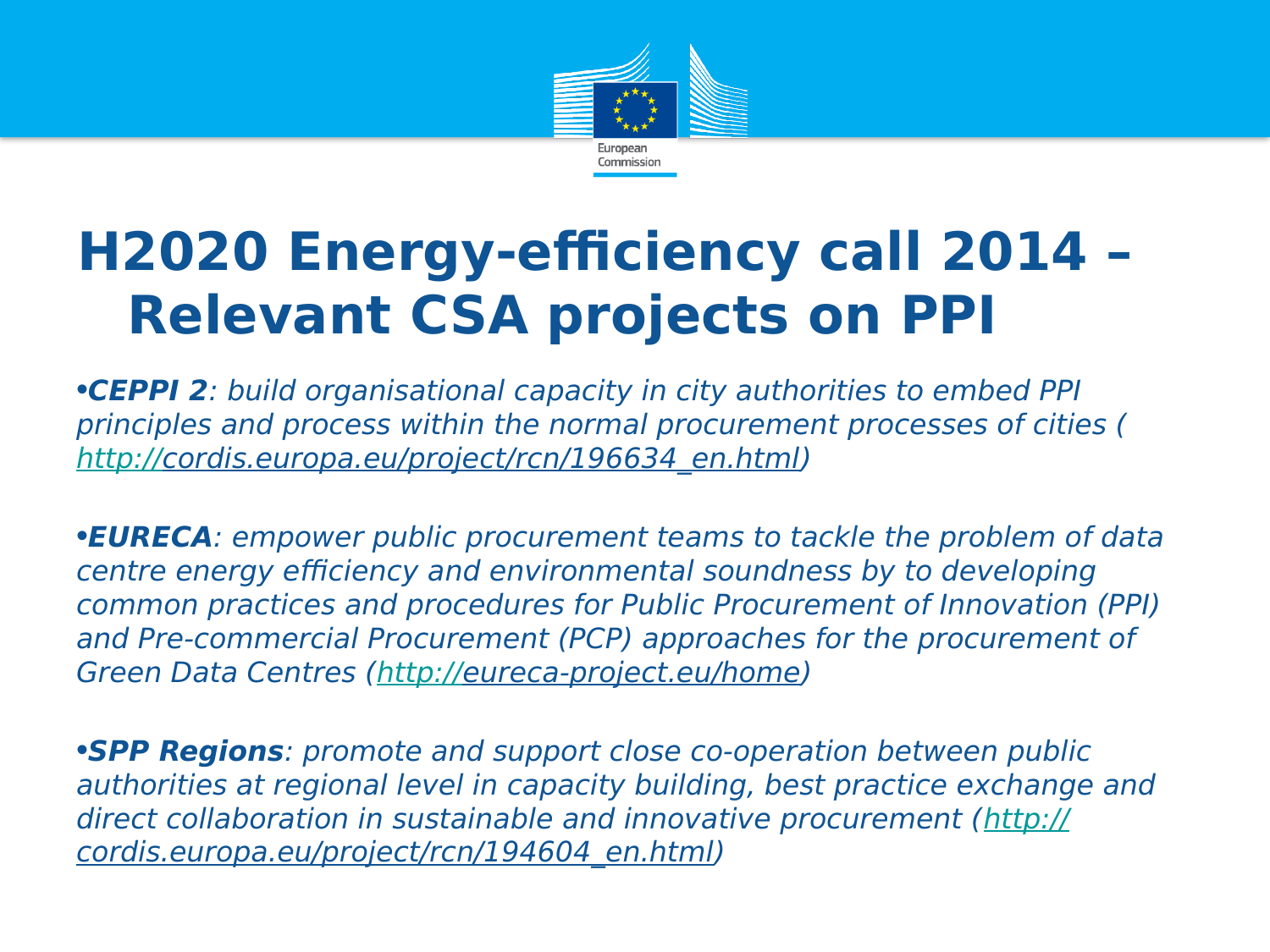

# H2020 Energy-efficiency call 2014 – Relevant CSA projects on PPI
CEPPI 2: build organisational capacity in city authorities to embed PPI principles and process within the normal procurement processes of cities (http://cordis.europa.eu/project/rcn/196634_en.html)

EURECA: empower public procurement teams to tackle the problem of data centre energy efficiency and environmental soundness by to developing common practices and procedures for Public Procurement of Innovation (PPI) and Pre-commercial Procurement (PCP) approaches for the procurement of Green Data Centres (http://eureca-project.eu/home)

SPP Regions: promote and support close co-operation between public authorities at regional level in capacity building, best practice exchange and direct collaboration in sustainable and innovative procurement (http://cordis.europa.eu/project/rcn/194604_en.html)